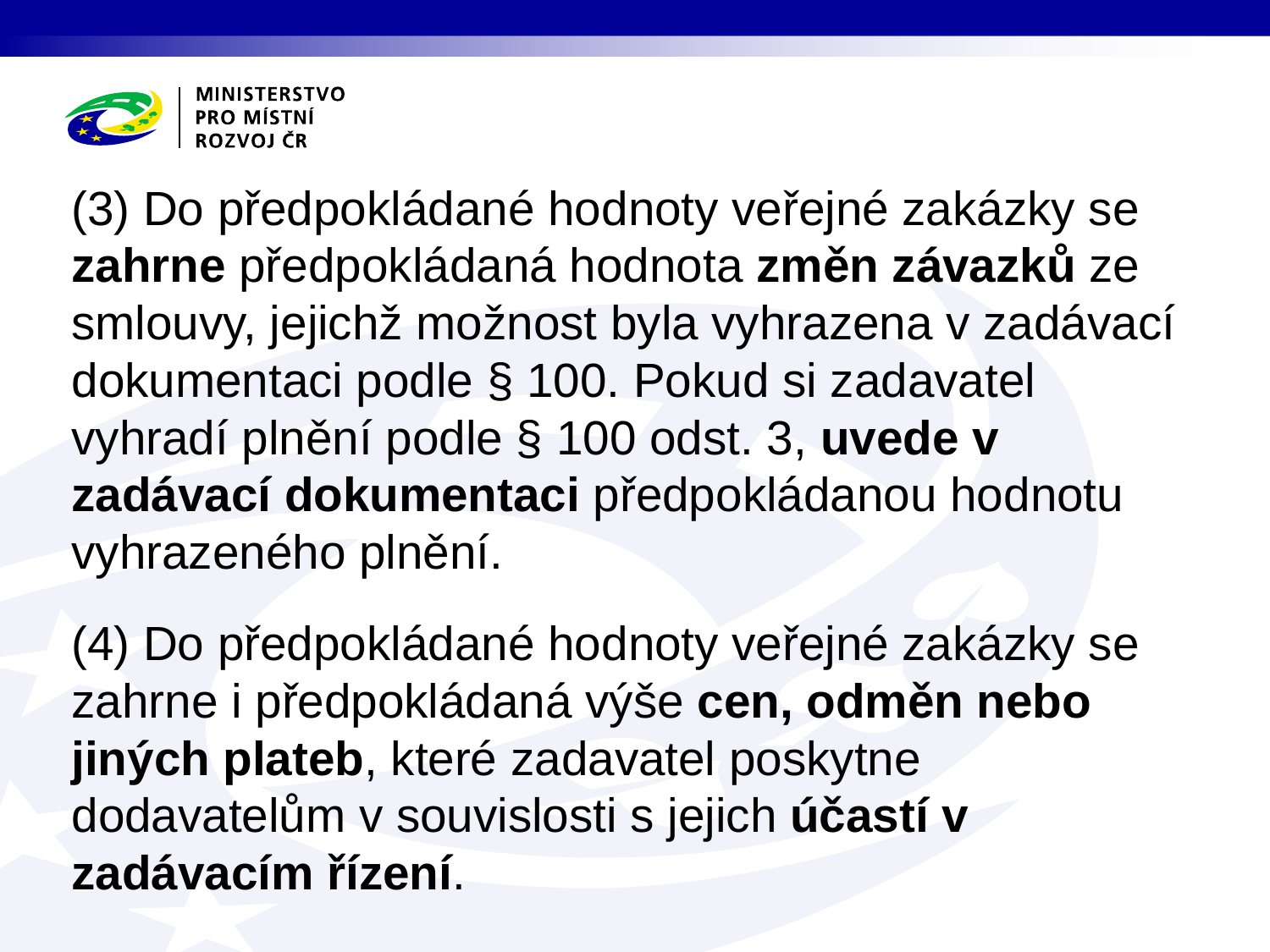

(3) Do předpokládané hodnoty veřejné zakázky se zahrne předpokládaná hodnota změn závazků ze smlouvy, jejichž možnost byla vyhrazena v zadávací dokumentaci podle § 100. Pokud si zadavatel vyhradí plnění podle § 100 odst. 3, uvede v zadávací dokumentaci předpokládanou hodnotu vyhrazeného plnění.
(4) Do předpokládané hodnoty veřejné zakázky se zahrne i předpokládaná výše cen, odměn nebo jiných plateb, které zadavatel poskytne dodavatelům v souvislosti s jejich účastí v zadávacím řízení.